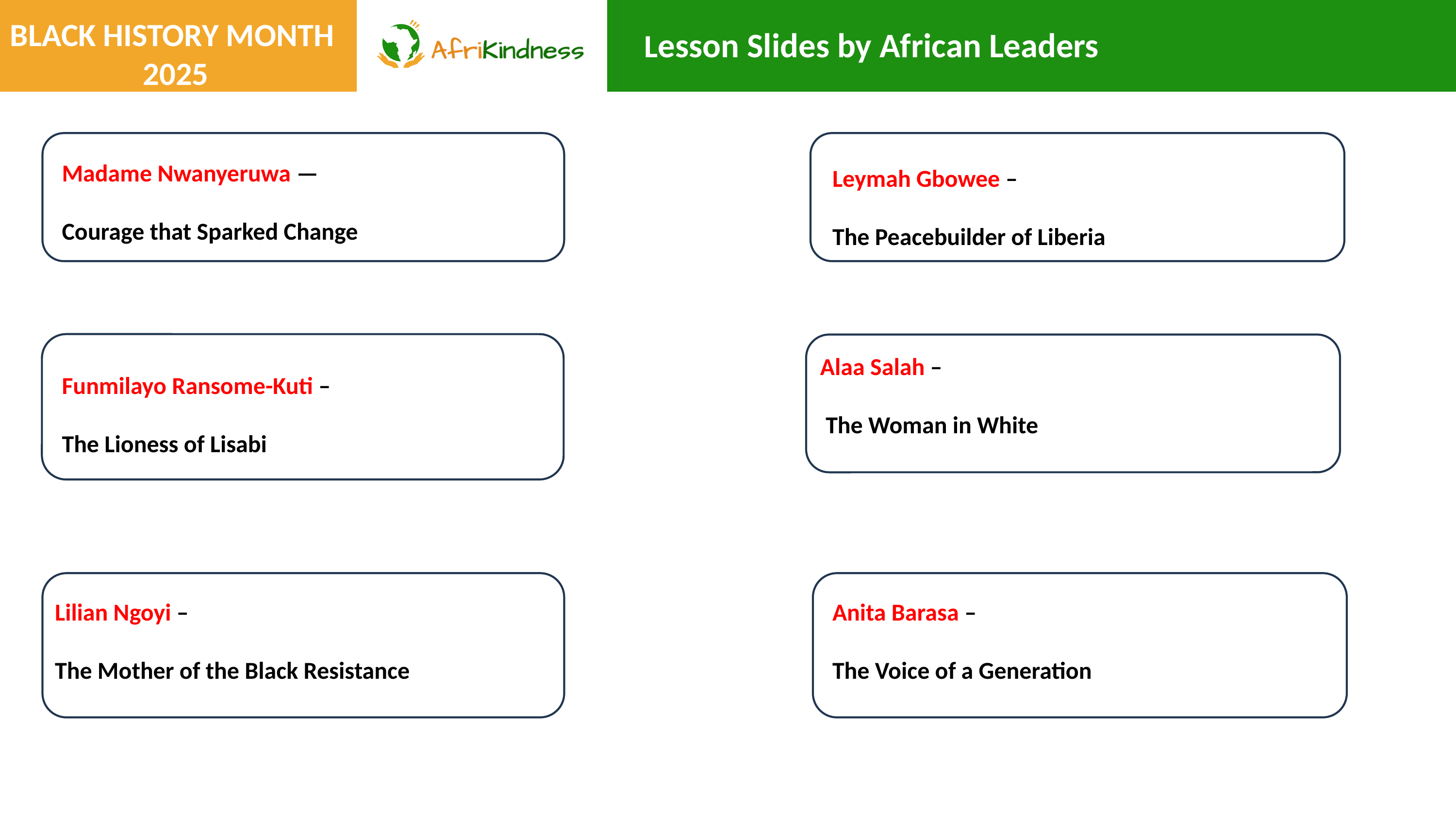

BLACK HISTORY MONTH
2025
Lesson Slides by African Leaders

Madame Nwanyeruwa —

Courage that Sparked Change

Leymah Gbowee –

The Peacebuilder of Liberia

Alaa Salah –

 The Woman in White

Funmilayo Ransome-Kuti –

The Lioness of Lisabi

Lilian Ngoyi –

The Mother of the Black Resistance

Anita Barasa –

The Voice of a Generation